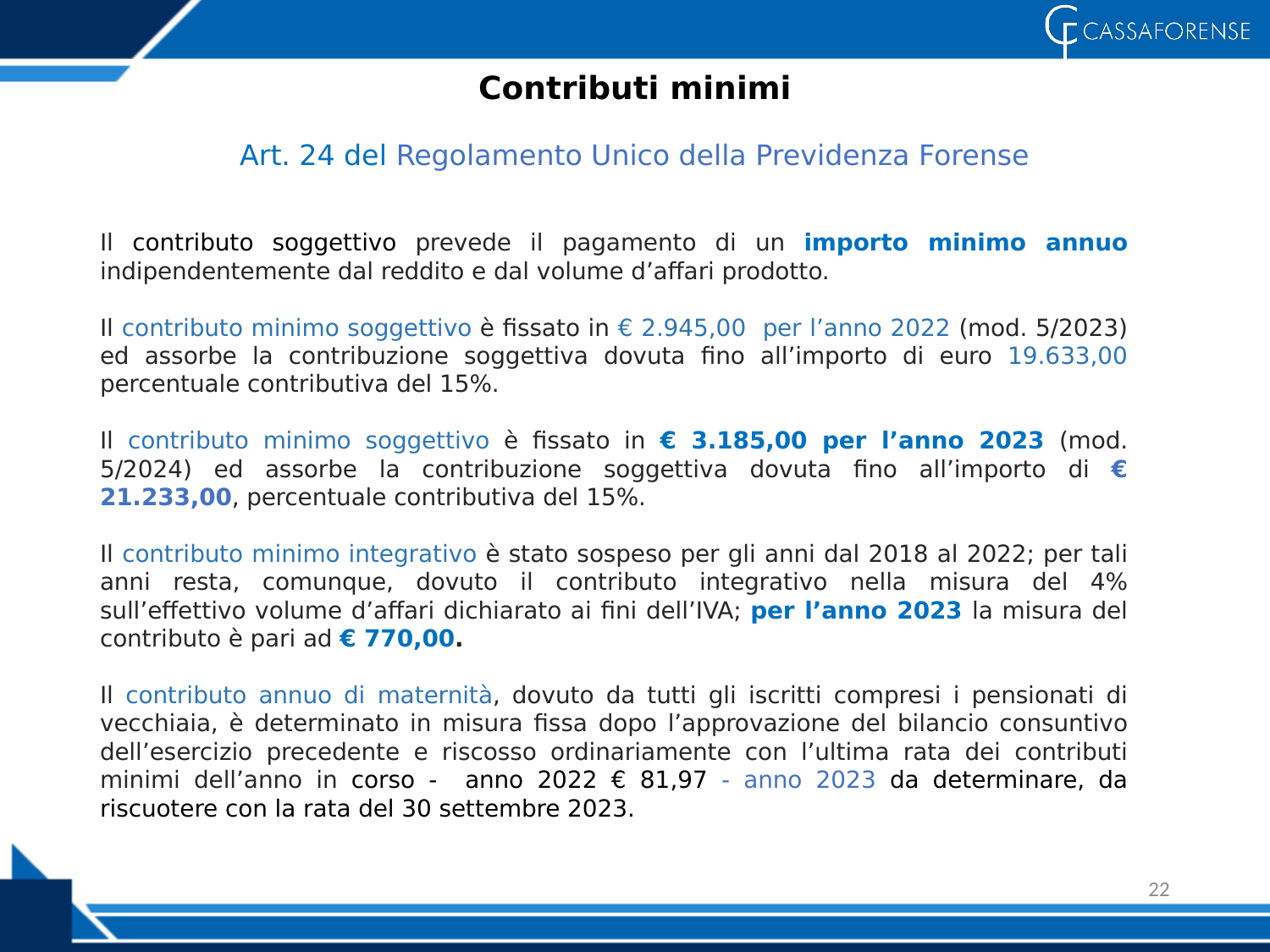

# Contributi minimi Art. 24 del Regolamento Unico della Previdenza Forense

Il contributo soggettivo prevede il pagamento di un importo minimo annuo indipendentemente dal reddito e dal volume d’affari prodotto.

Il contributo minimo soggettivo è fissato in € 2.945,00  per l’anno 2022 (mod. 5/2023) ed assorbe la contribuzione soggettiva dovuta fino all’importo di euro 19.633,00 percentuale contributiva del 15%.

Il contributo minimo soggettivo è fissato in € 3.185,00 per l’anno 2023 (mod. 5/2024) ed assorbe la contribuzione soggettiva dovuta fino all’importo di € 21.233,00, percentuale contributiva del 15%.

Il contributo minimo integrativo è stato sospeso per gli anni dal 2018 al 2022; per tali anni resta, comunque, dovuto il contributo integrativo nella misura del 4% sull’effettivo volume d’affari dichiarato ai fini dell’IVA; per l’anno 2023 la misura del contributo è pari ad € 770,00.

Il contributo annuo di maternità, dovuto da tutti gli iscritti compresi i pensionati di vecchiaia, è determinato in misura fissa dopo l’approvazione del bilancio consuntivo dell’esercizio precedente e riscosso ordinariamente con l’ultima rata dei contributi minimi dell’anno in corso -  anno 2022 € 81,97 - anno 2023 da determinare, da riscuotere con la rata del 30 settembre 2023.
22